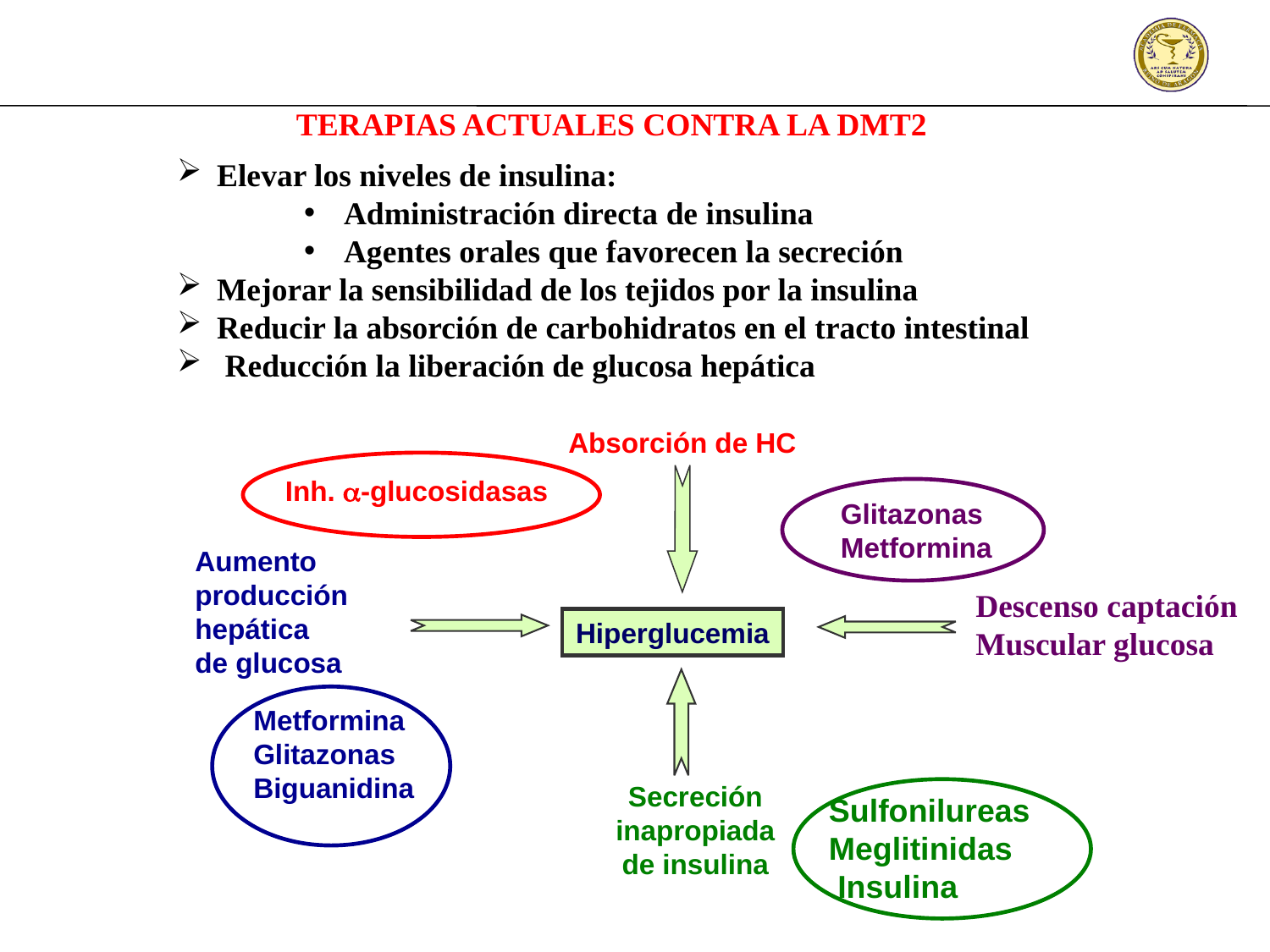

TERAPIAS ACTUALES CONTRA LA DMT2
Elevar los niveles de insulina:
Administración directa de insulina
Agentes orales que favorecen la secreción
Mejorar la sensibilidad de los tejidos por la insulina
Reducir la absorción de carbohidratos en el tracto intestinal
 Reducción la liberación de glucosa hepática
Absorción de HC

Inh. α-glucosidasas

Glitazonas Metformina

Metformina
Glitazonas
Biguanidina

Aumento producción hepática
de glucosa
Hiperglucemia

Secreción inapropiada
de insulina

Sulfonilureas
Meglitinidas
 Insulina
Descenso captación
Muscular glucosa